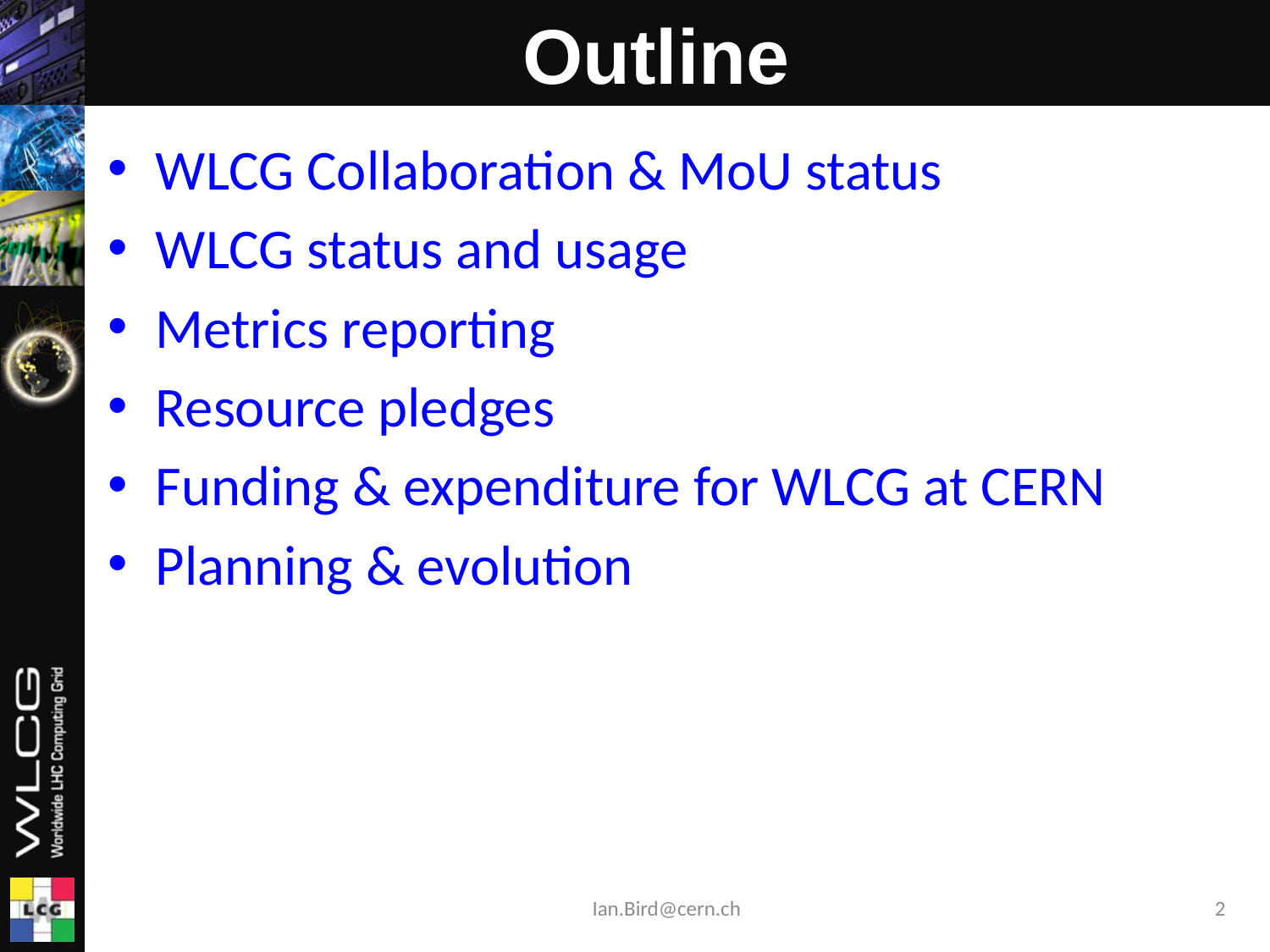

# Outline
WLCG Collaboration & MoU status
WLCG status and usage
Metrics reporting
Resource pledges
Funding & expenditure for WLCG at CERN
Planning & evolution
Ian.Bird@cern.ch
2